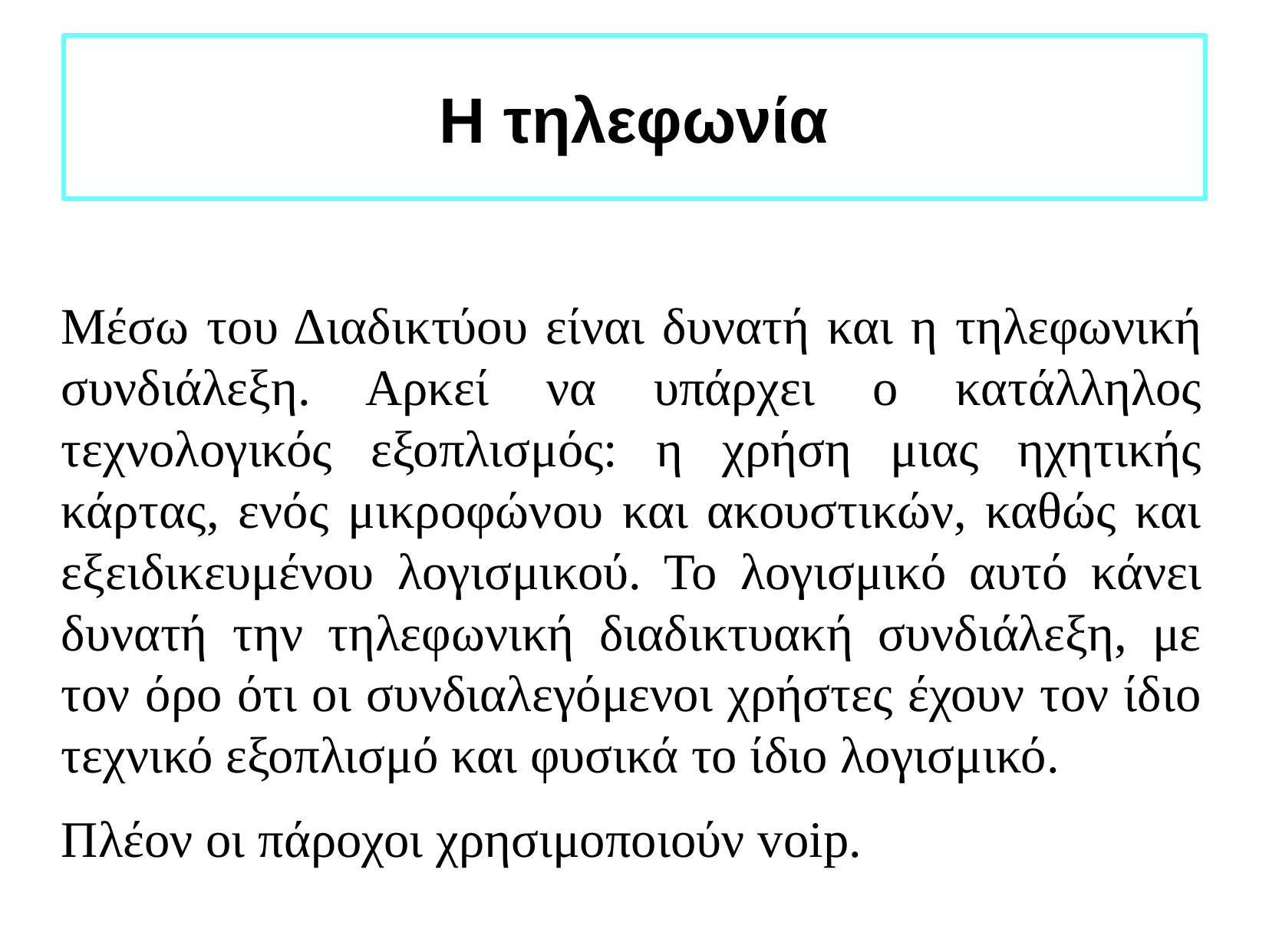

Η τηλεφωνία

Μέσω του Διαδι­κτύου είναι δυνατή και η τηλεφωνική συνδιάλεξη. Αρκεί να υπάρχει ο κατάλληλος τεχνολογικός εξοπλισμός: η χρήση μιας ηχητικής κάρτας, ενός μικροφώνου και ακουστικών, καθώς και εξειδικευμένου λογισμικού. Το λογισμικό αυτό κάνει δυνατή την τηλεφωνική διαδικτυακή συνδιάλεξη, με τον όρο ότι οι συνδιαλεγόμενοι χρήστες έχουν τον ίδιο τεχνικό εξοπλισμό και φυσικά το ίδιο λογισμικό.
Πλέον οι πάροχοι χρησιμοποιούν voip.